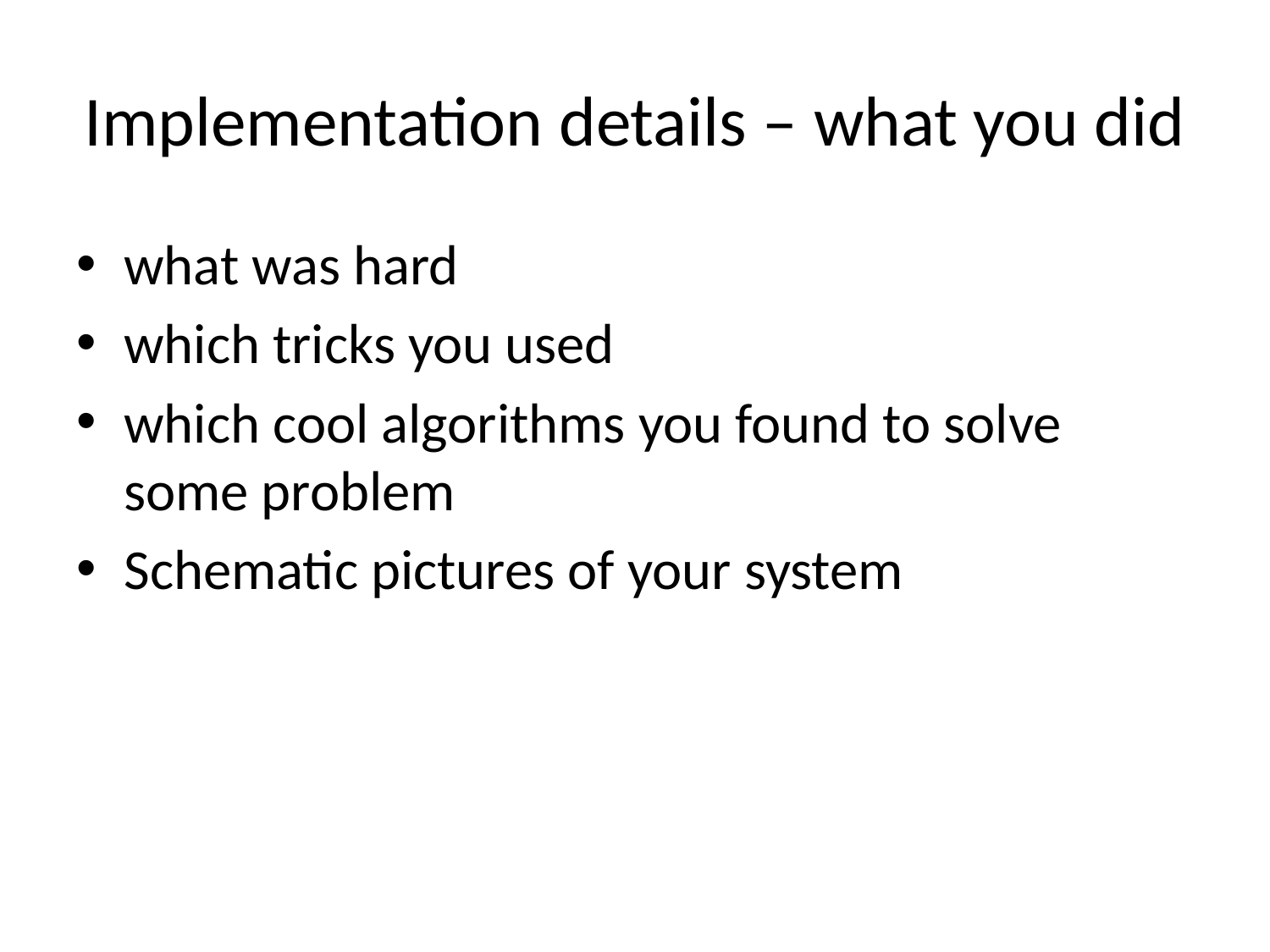

# Implementation details – what you did
what was hard
which tricks you used
which cool algorithms you found to solve some problem
Schematic pictures of your system